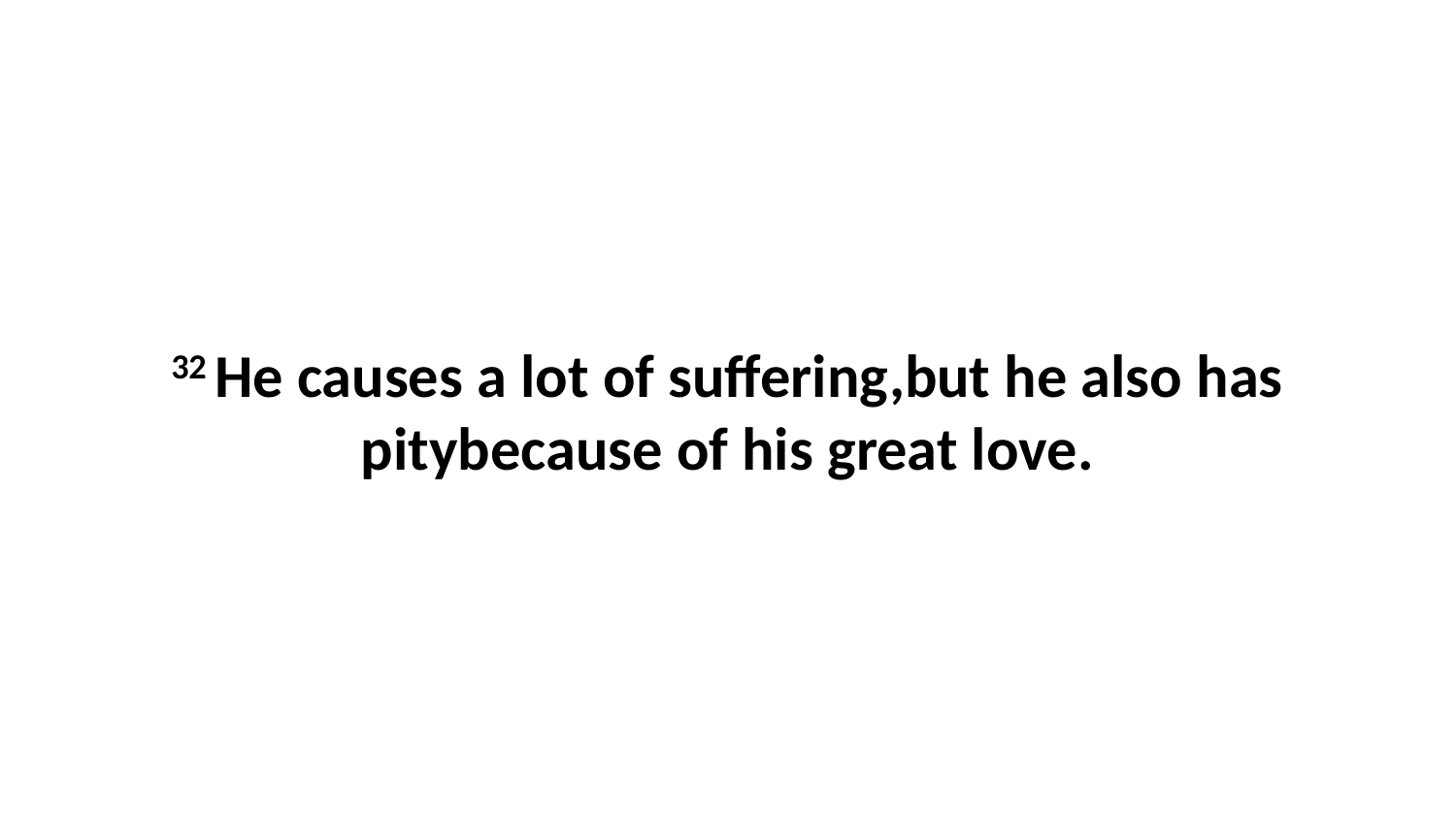

32 He causes a lot of suffering,but he also has pitybecause of his great love.